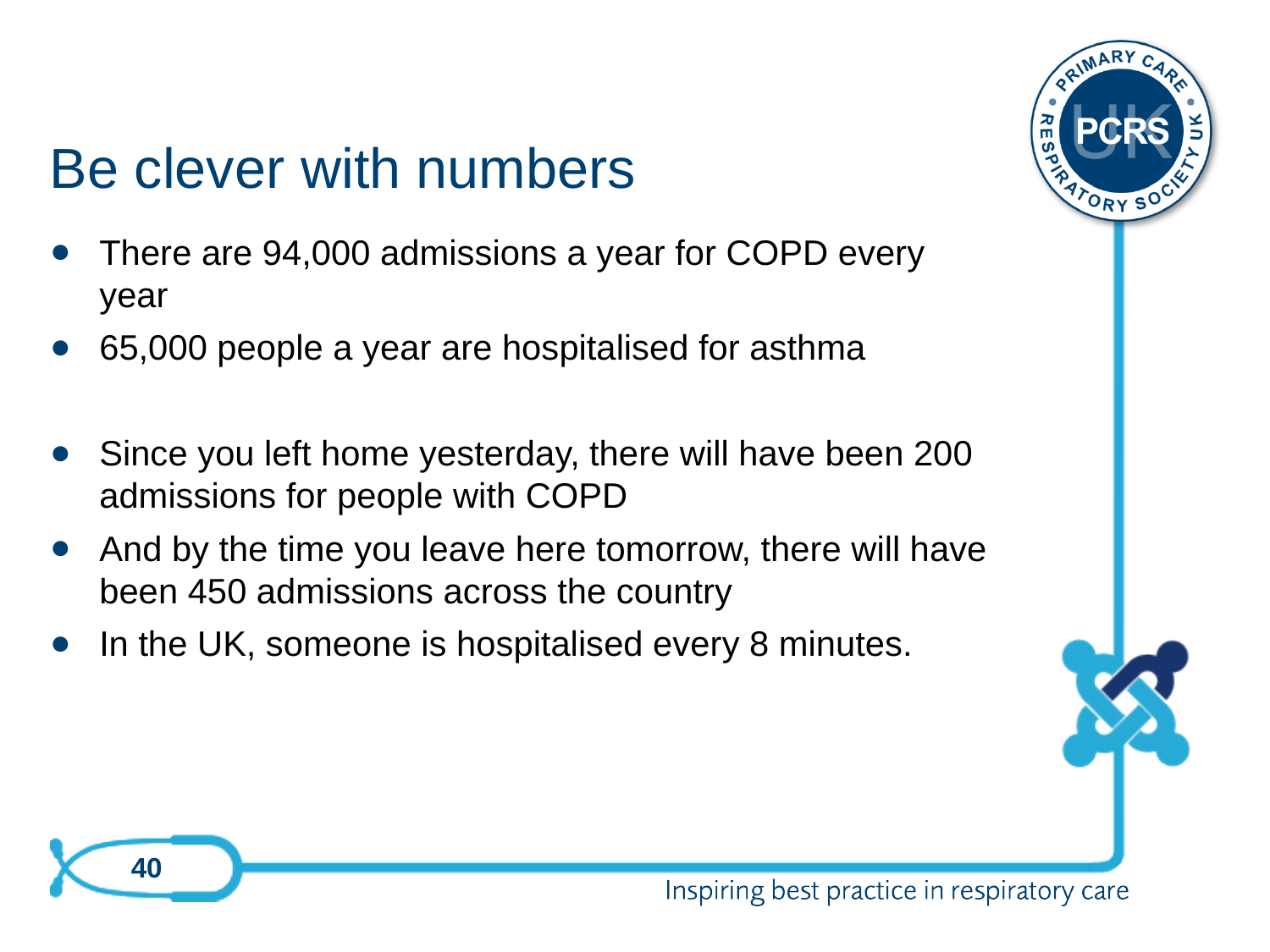

# Be clever with numbers
There are 94,000 admissions a year for COPD every year
65,000 people a year are hospitalised for asthma

Since you left home yesterday, there will have been 200 admissions for people with COPD
And by the time you leave here tomorrow, there will have been 450 admissions across the country
In the UK, someone is hospitalised every 8 minutes.

40